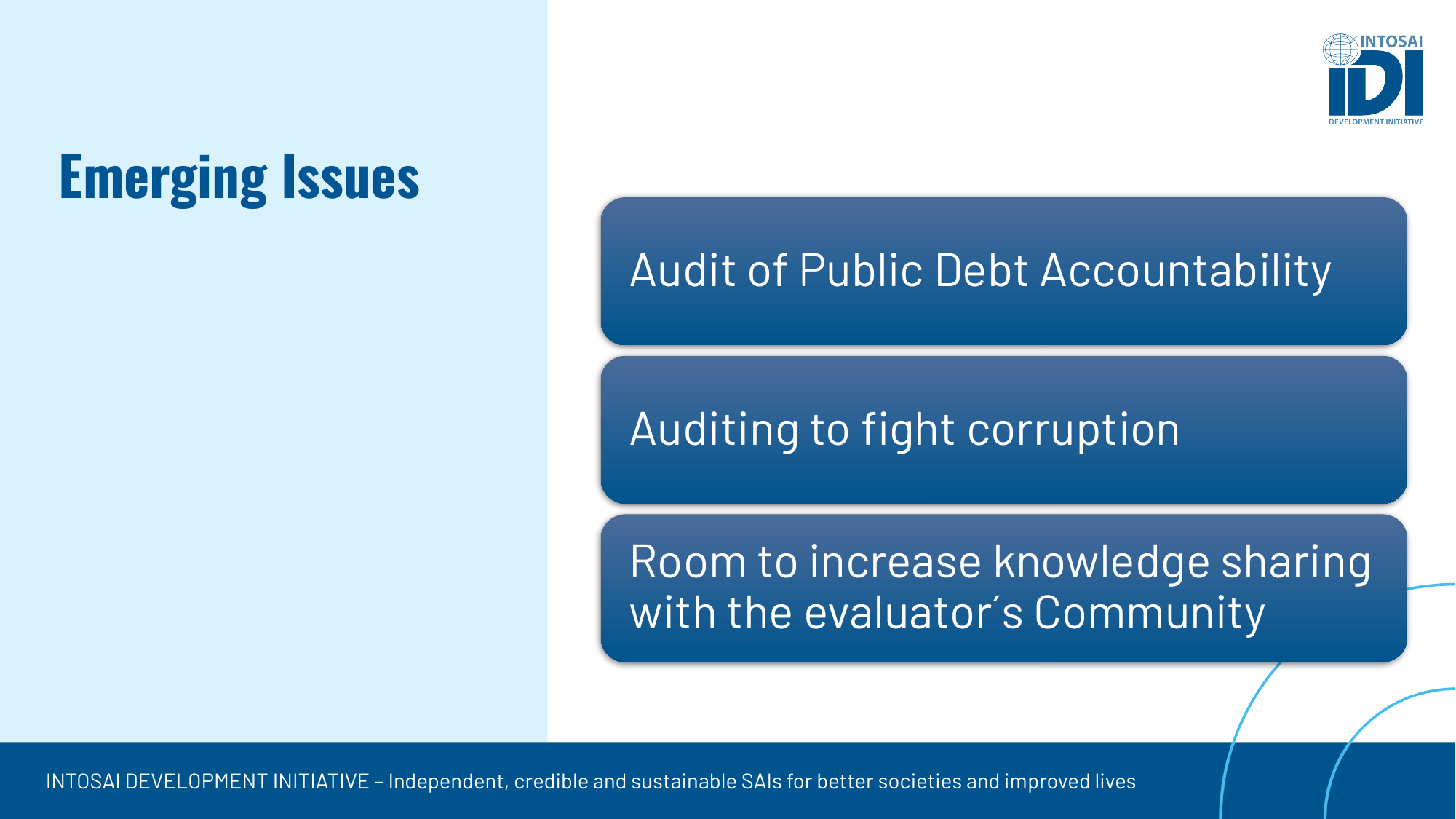

# Emerging Issues
Audit of Public Debt Accountability
Auditing to fight corruption
Room to increase knowledge sharing with the evaluator´s Community